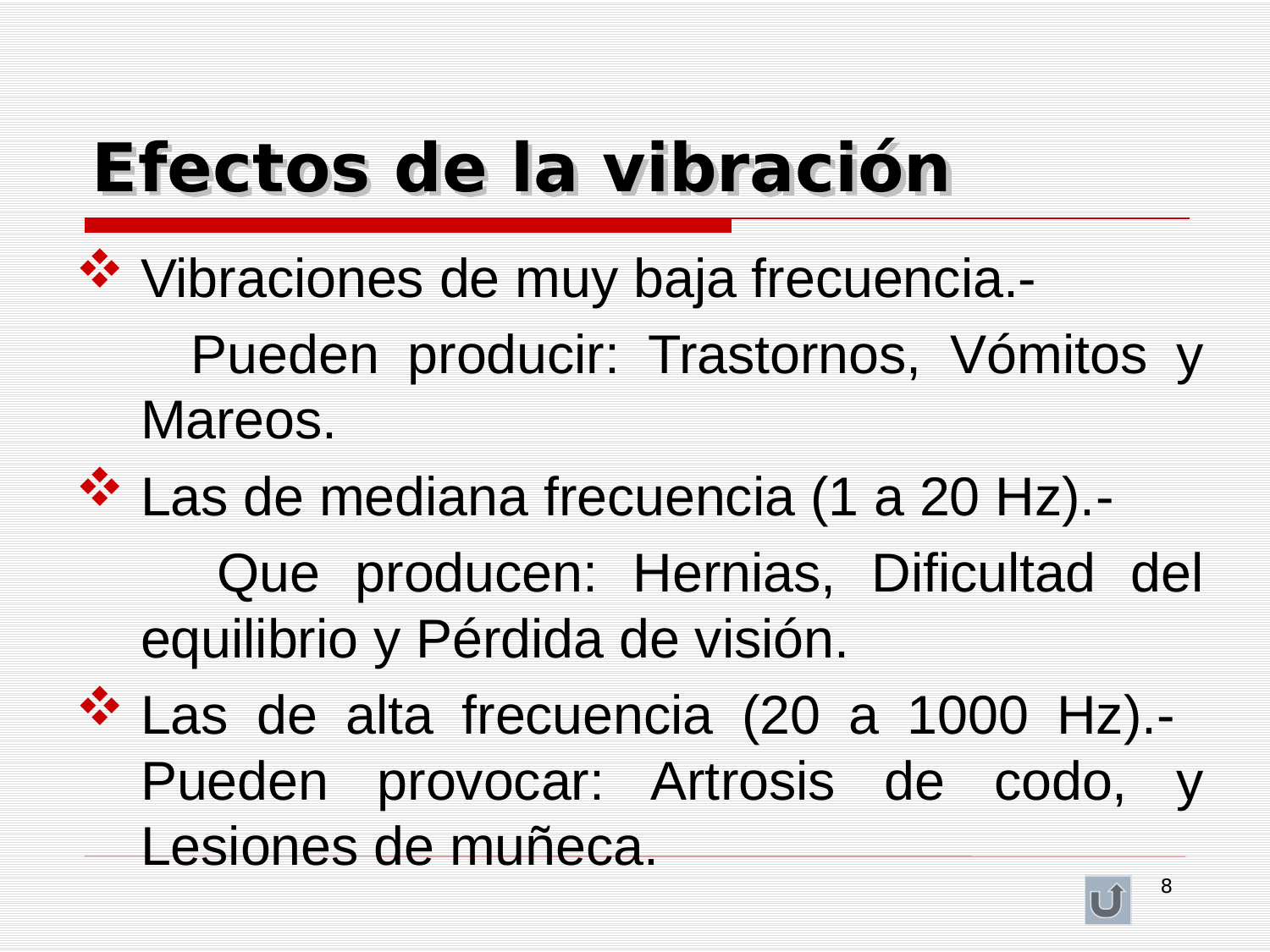

# Efectos de la vibración
Vibraciones de muy baja frecuencia.-
    Pueden producir: Trastornos, Vómitos y Mareos.
Las de mediana frecuencia (1 a 20 Hz).-
    Que producen: Hernias, Dificultad del equilibrio y Pérdida de visión.
Las de alta frecuencia (20 a 1000 Hz).-  Pueden provocar: Artrosis de codo, y Lesiones de muñeca.
8